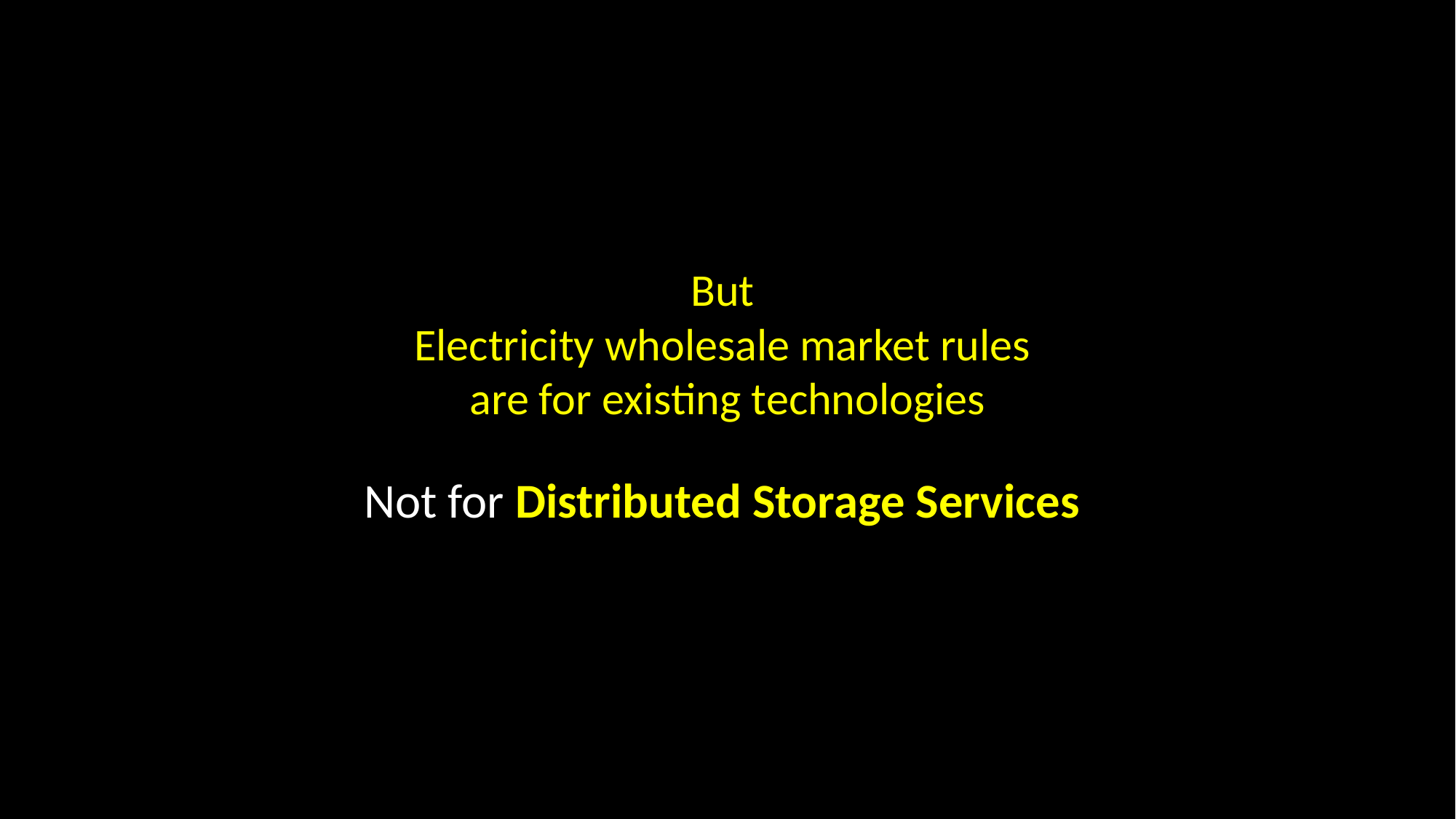

# But Electricity wholesale market rules are for existing technologies
Not for Distributed Storage Services